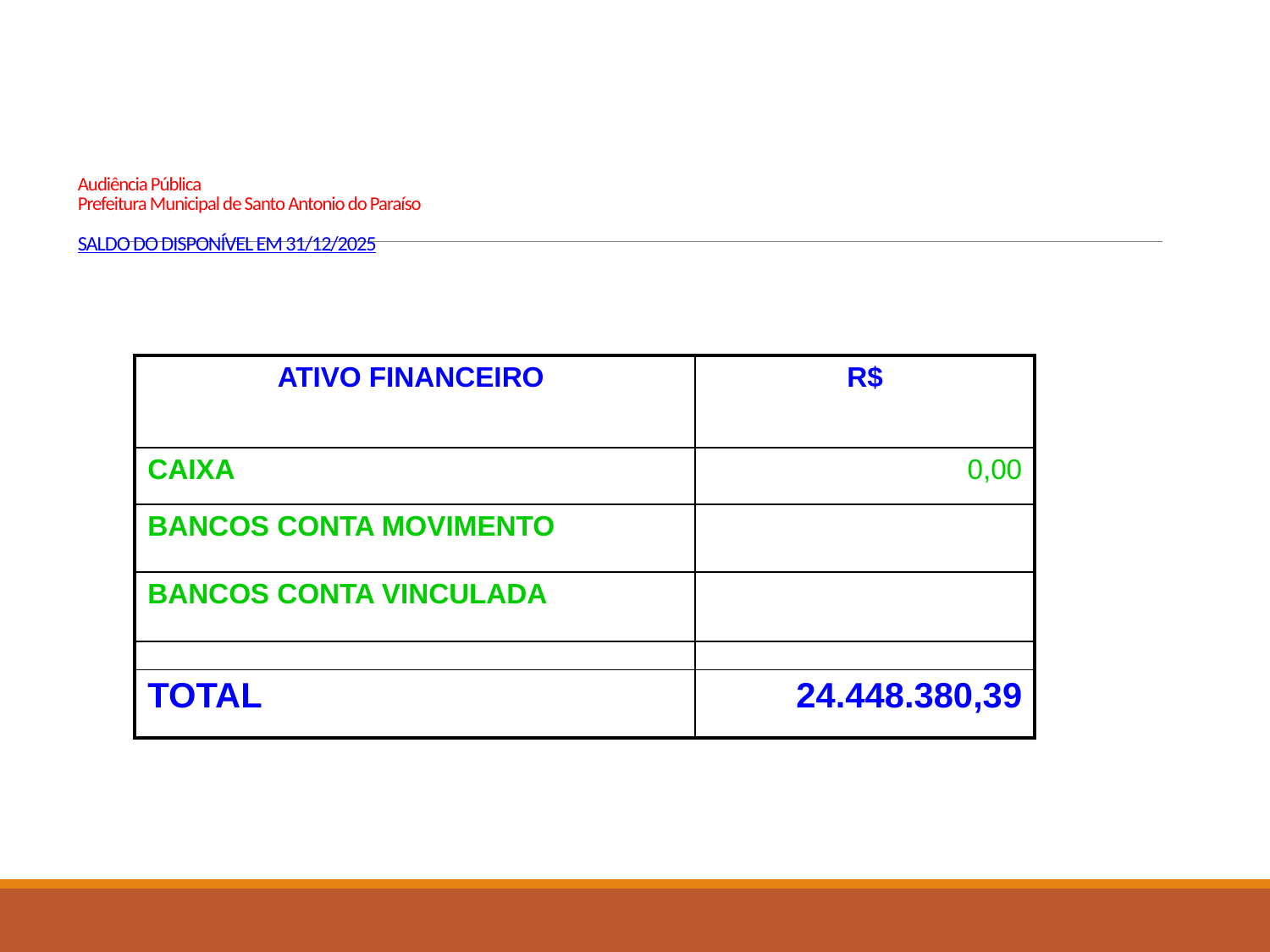

# Audiência Pública Prefeitura Municipal de Santo Antonio do Paraíso SALDO DO DISPONÍVEL EM 31/12/2025
| ATIVO FINANCEIRO | R$ |
| --- | --- |
| CAIXA | 0,00 |
| BANCOS CONTA MOVIMENTO |  |
| BANCOS CONTA VINCULADA |  |
|  |  |
| TOTAL | 24.448.380,39 |